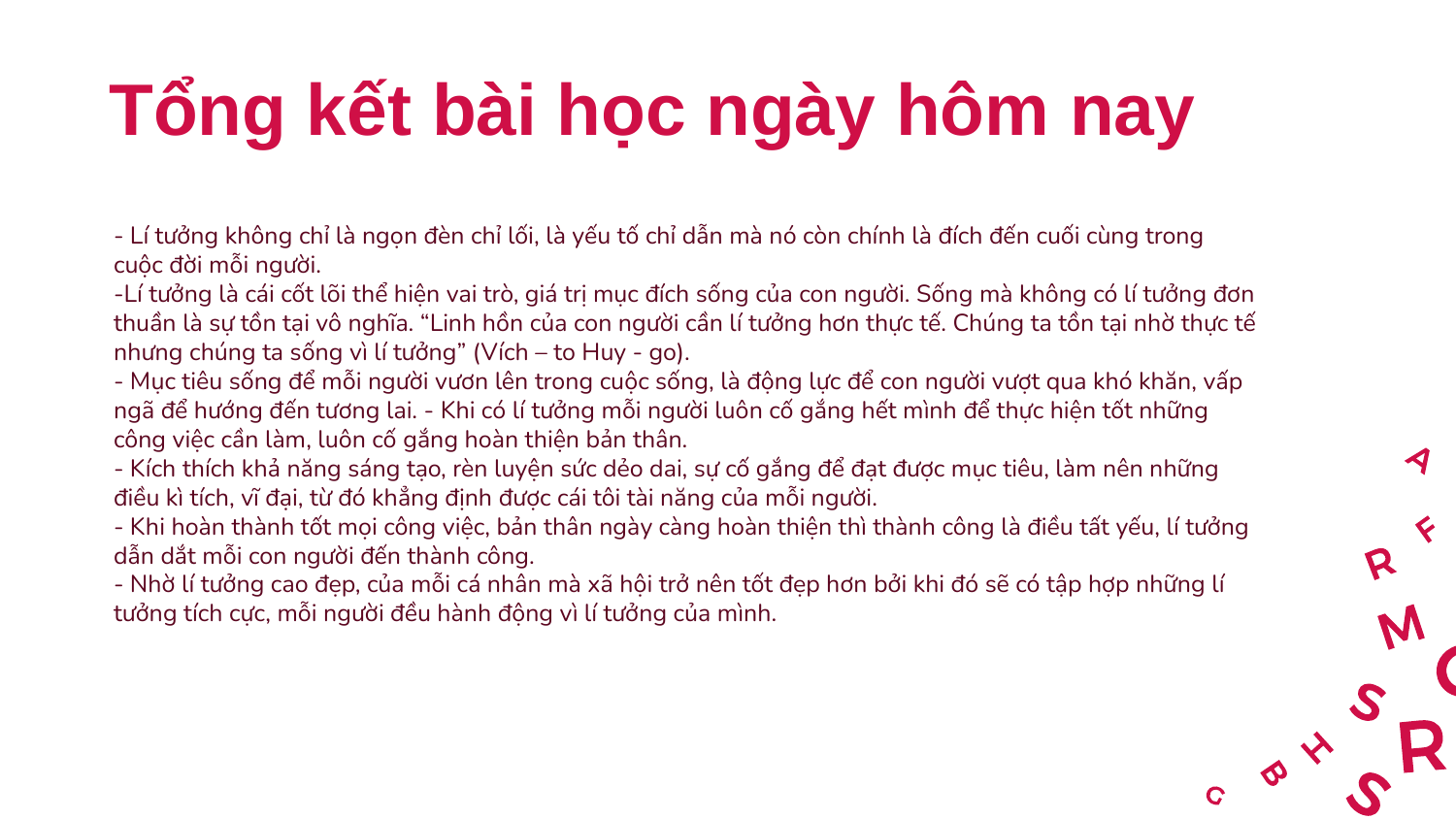

# Tổng kết bài học ngày hôm nay
- Lí tưởng không chỉ là ngọn đèn chỉ lối, là yếu tố chỉ dẫn mà nó còn chính là đích đến cuối cùng trong cuộc đời mỗi người.
-Lí tưởng là cái cốt lõi thể hiện vai trò, giá trị mục đích sống của con người. Sống mà không có lí tưởng đơn thuần là sự tồn tại vô nghĩa. “Linh hồn của con người cần lí tưởng hơn thực tế. Chúng ta tồn tại nhờ thực tế nhưng chúng ta sống vì lí tưởng” (Vích – to Huy - go).
- Mục tiêu sống để mỗi người vươn lên trong cuộc sống, là động lực để con người vượt qua khó khăn, vấp ngã để hướng đến tương lai. - Khi có lí tưởng mỗi người luôn cố gắng hết mình để thực hiện tốt những công việc cần làm, luôn cố gắng hoàn thiện bản thân.
- Kích thích khả năng sáng tạo, rèn luyện sức dẻo dai, sự cố gắng để đạt được mục tiêu, làm nên những điều kì tích, vĩ đại, từ đó khẳng định được cái tôi tài năng của mỗi người.
- Khi hoàn thành tốt mọi công việc, bản thân ngày càng hoàn thiện thì thành công là điều tất yếu, lí tưởng dẫn dắt mỗi con người đến thành công.
- Nhờ lí tưởng cao đẹp, của mỗi cá nhân mà xã hội trở nên tốt đẹp hơn bởi khi đó sẽ có tập hợp những lí tưởng tích cực, mỗi người đều hành động vì lí tưởng của mình.